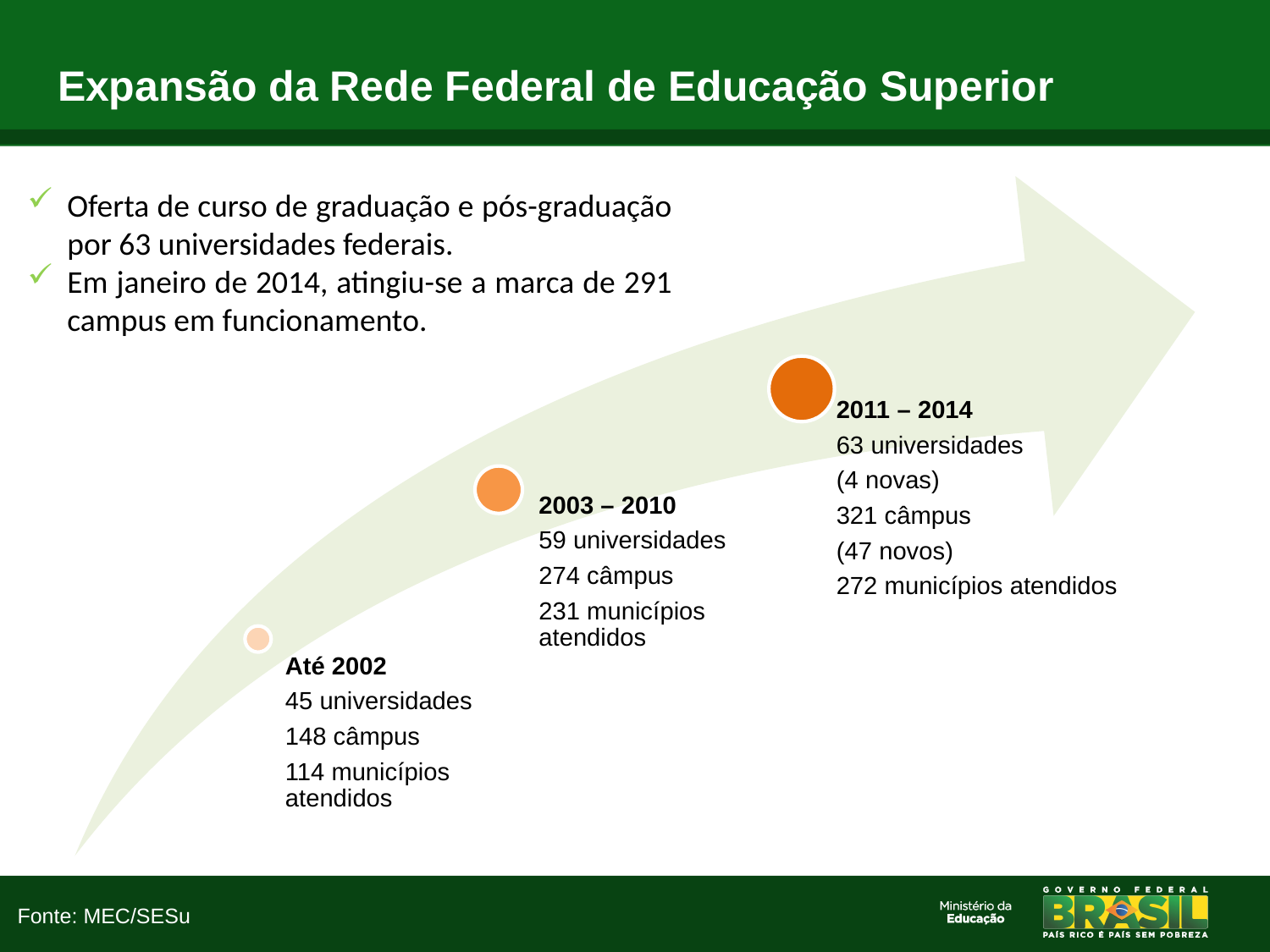

# Expansão da Rede Federal de Educação Superior

Oferta de curso de graduação e pós-graduação por 63 universidades federais.
Em janeiro de 2014, atingiu-se a marca de 291 campus em funcionamento.

2011 – 2014
63 universidades
(4 novas)
321 câmpus
(47 novos)
272 municípios atendidos

2003 – 2010
59 universidades
274 câmpus
231 municípios atendidos

Até 2002
45 universidades
148 câmpus
114 municípios atendidos
Fonte: MEC/SESu